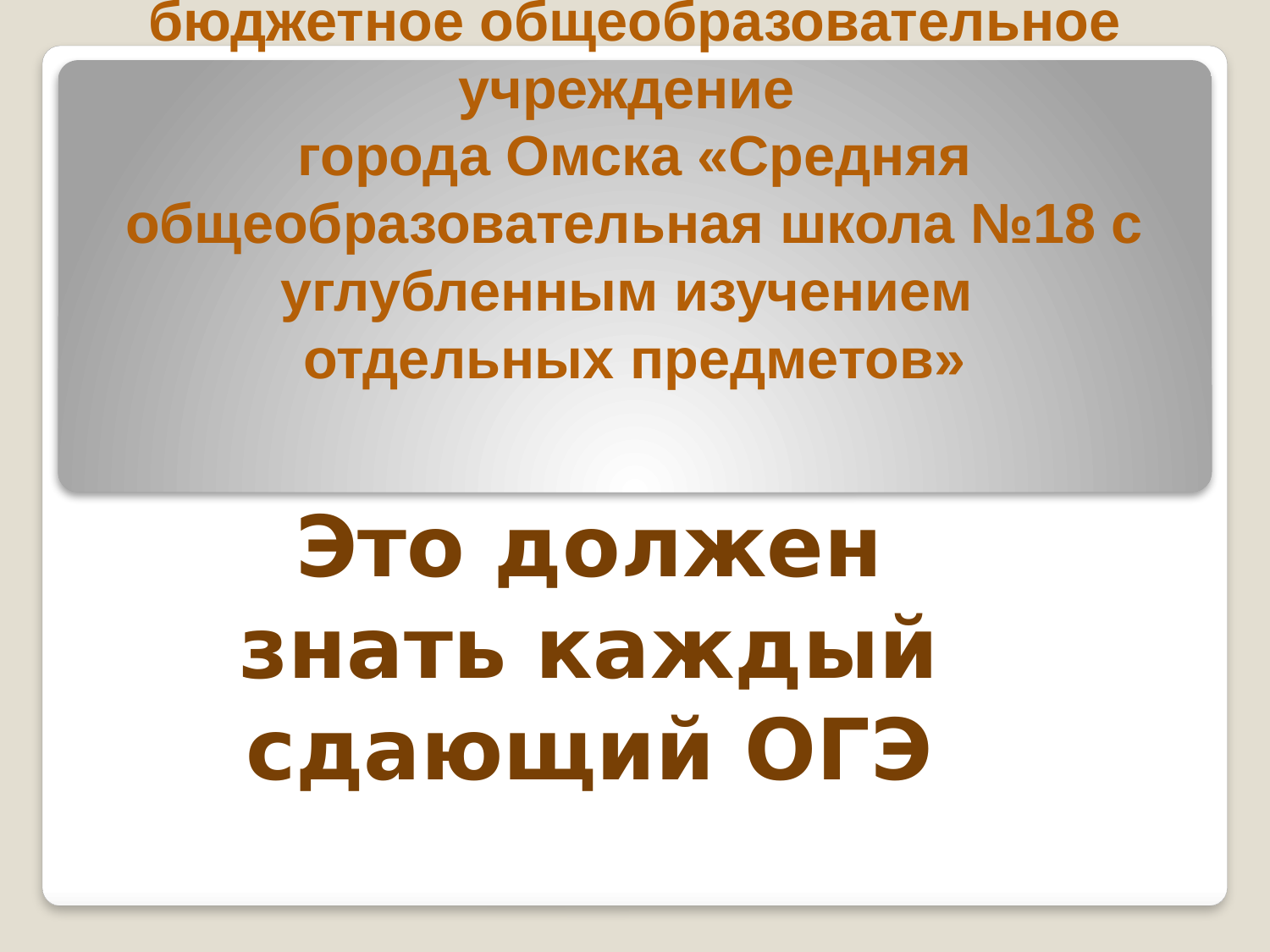

# бюджетное общеобразовательное учреждение города Омска «Средняя общеобразовательная школа №18 с углубленным изучением отдельных предметов»
Это должен знать каждый сдающий ОГЭ